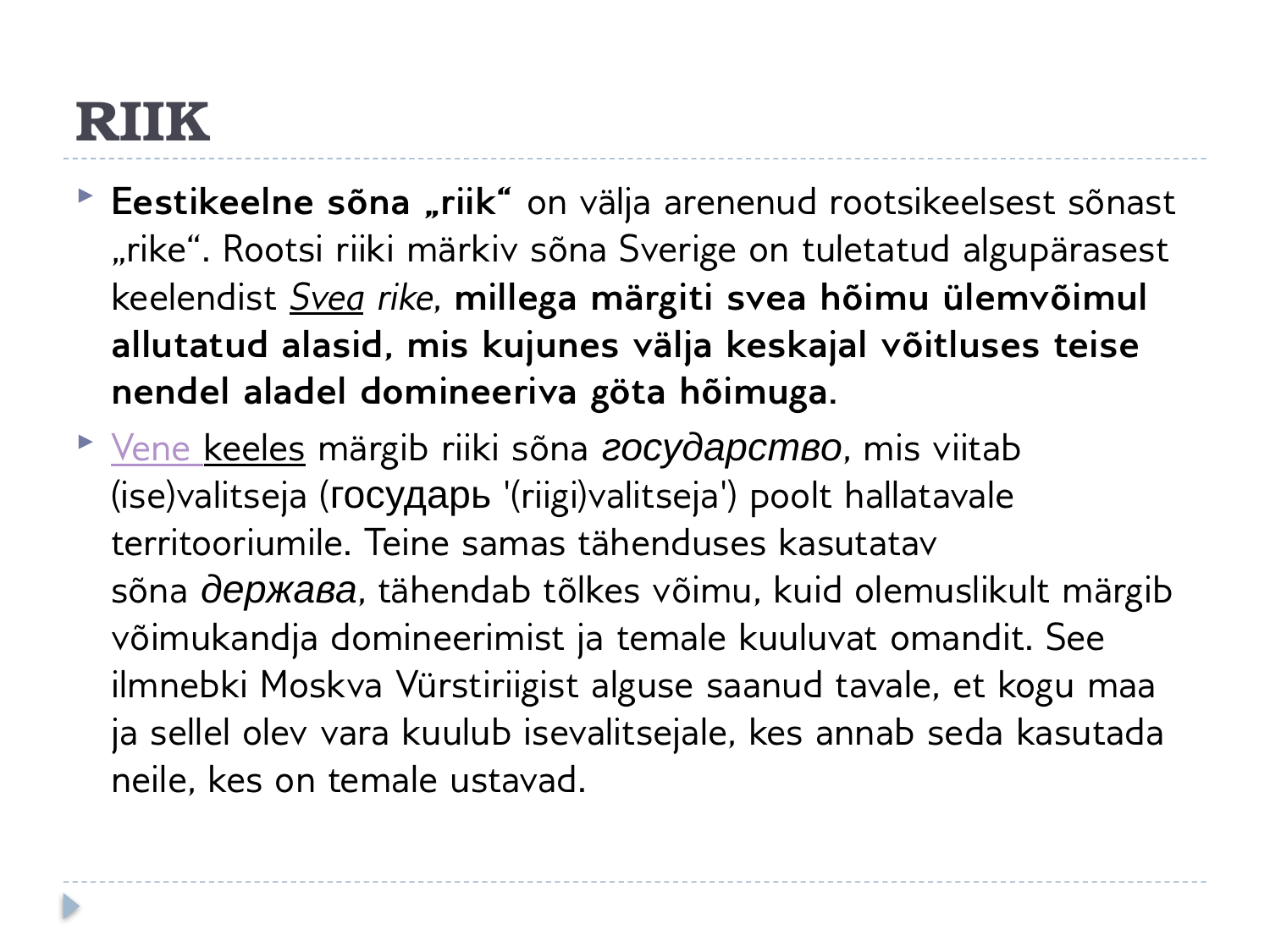

# RIIK
Eestikeelne sõna „riik“ on välja arenenud rootsikeelsest sõnast „rike“. Rootsi riiki märkiv sõna Sverige on tuletatud algupärasest keelendist Svea rike, millega märgiti svea hõimu ülemvõimul allutatud alasid, mis kujunes välja keskajal võitluses teise nendel aladel domineeriva göta hõimuga.
Vene keeles märgib riiki sõna государство, mis viitab (ise)valitseja (государь '(riigi)valitseja') poolt hallatavale territooriumile. Teine samas tähenduses kasutatav sõna держава, tähendab tõlkes võimu, kuid olemuslikult märgib võimukandja domineerimist ja temale kuuluvat omandit. See ilmnebki Moskva Vürstiriigist alguse saanud tavale, et kogu maa ja sellel olev vara kuulub isevalitsejale, kes annab seda kasutada neile, kes on temale ustavad.